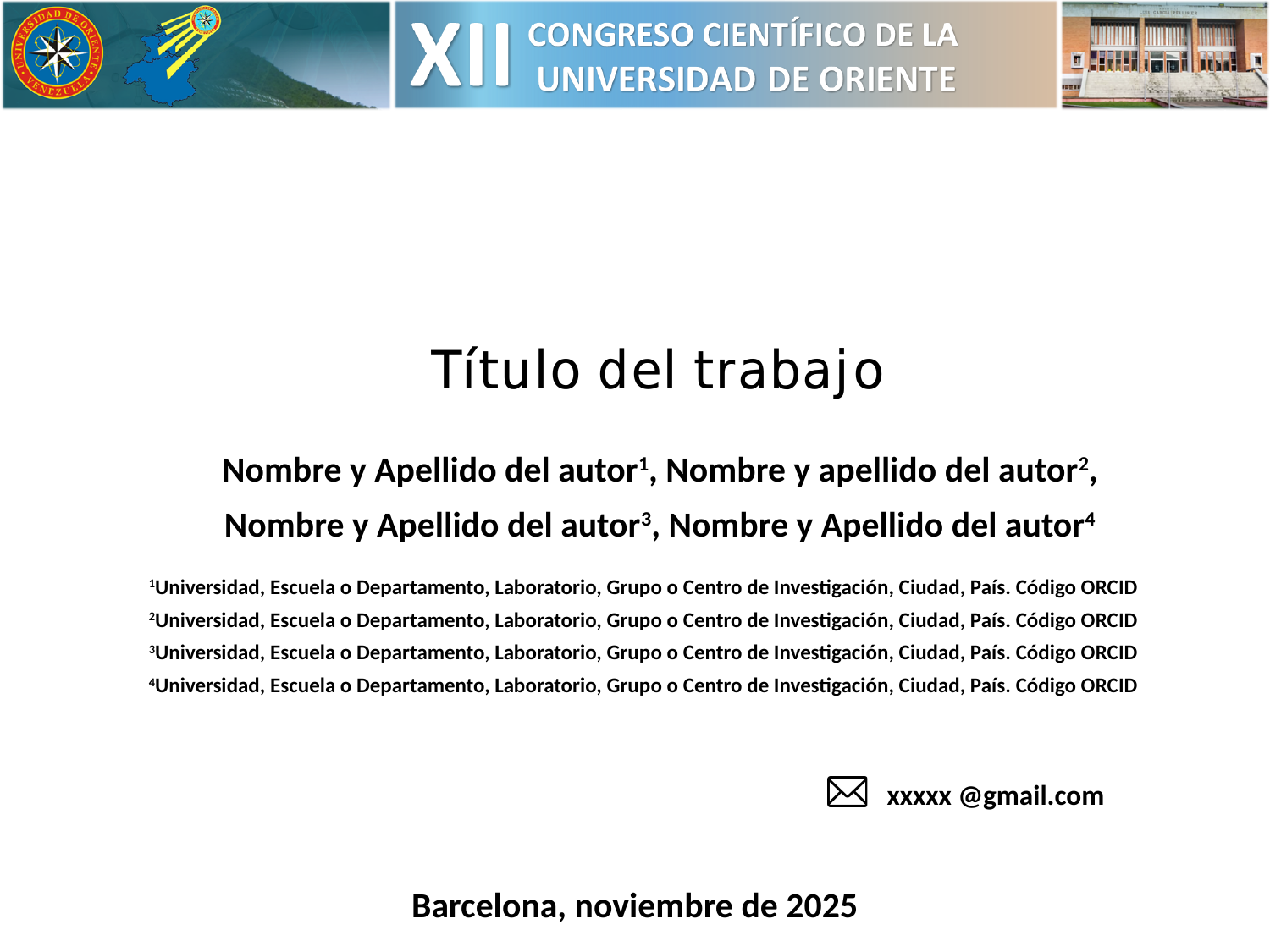

Título del trabajo
Nombre y Apellido del autor1, Nombre y apellido del autor2, Nombre y Apellido del autor3, Nombre y Apellido del autor4
1Universidad, Escuela o Departamento, Laboratorio, Grupo o Centro de Investigación, Ciudad, País. Código ORCID
2Universidad, Escuela o Departamento, Laboratorio, Grupo o Centro de Investigación, Ciudad, País. Código ORCID
3Universidad, Escuela o Departamento, Laboratorio, Grupo o Centro de Investigación, Ciudad, País. Código ORCID
4Universidad, Escuela o Departamento, Laboratorio, Grupo o Centro de Investigación, Ciudad, País. Código ORCID

xxxxx @gmail.com